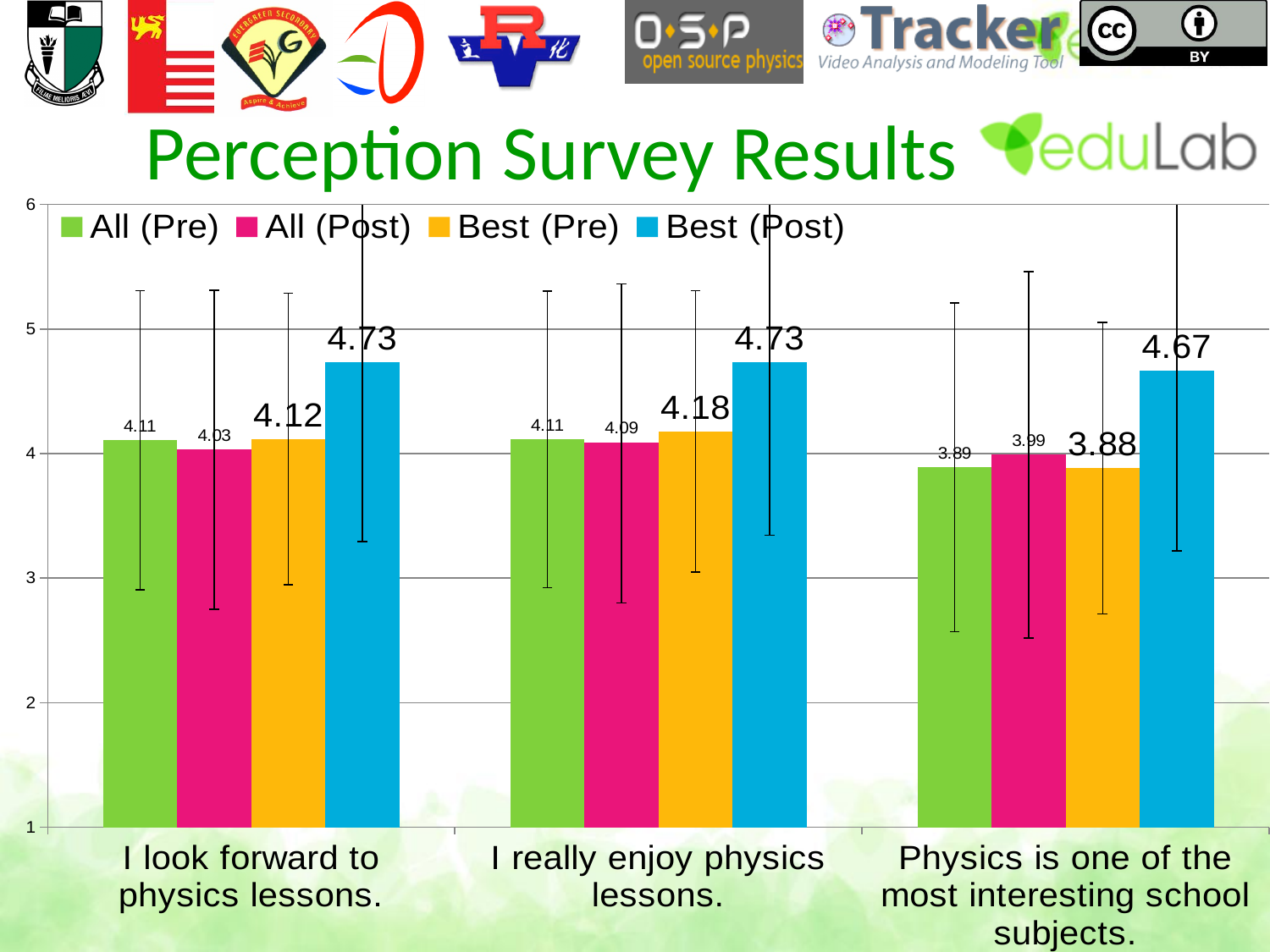

# Perception Survey Results

### Chart

| Category | All (Pre) | All (Post) | Best (Pre) | Best (Post) |
|---|---|---|---|---|
| I look forward to physics lessons. | 4.10625 | 4.03030303 | 4.11764705882353 | 4.733333333000009 |
| I really enjoy physics lessons. | 4.1124999999999945 | 4.090909091 | 4.1764705882352855 | 4.733333333000009 |
| Physics is one of the most interesting school subjects. | 3.8906249999999987 | 3.9898989899999977 | 3.88235294117647 | 4.66666666699999 |